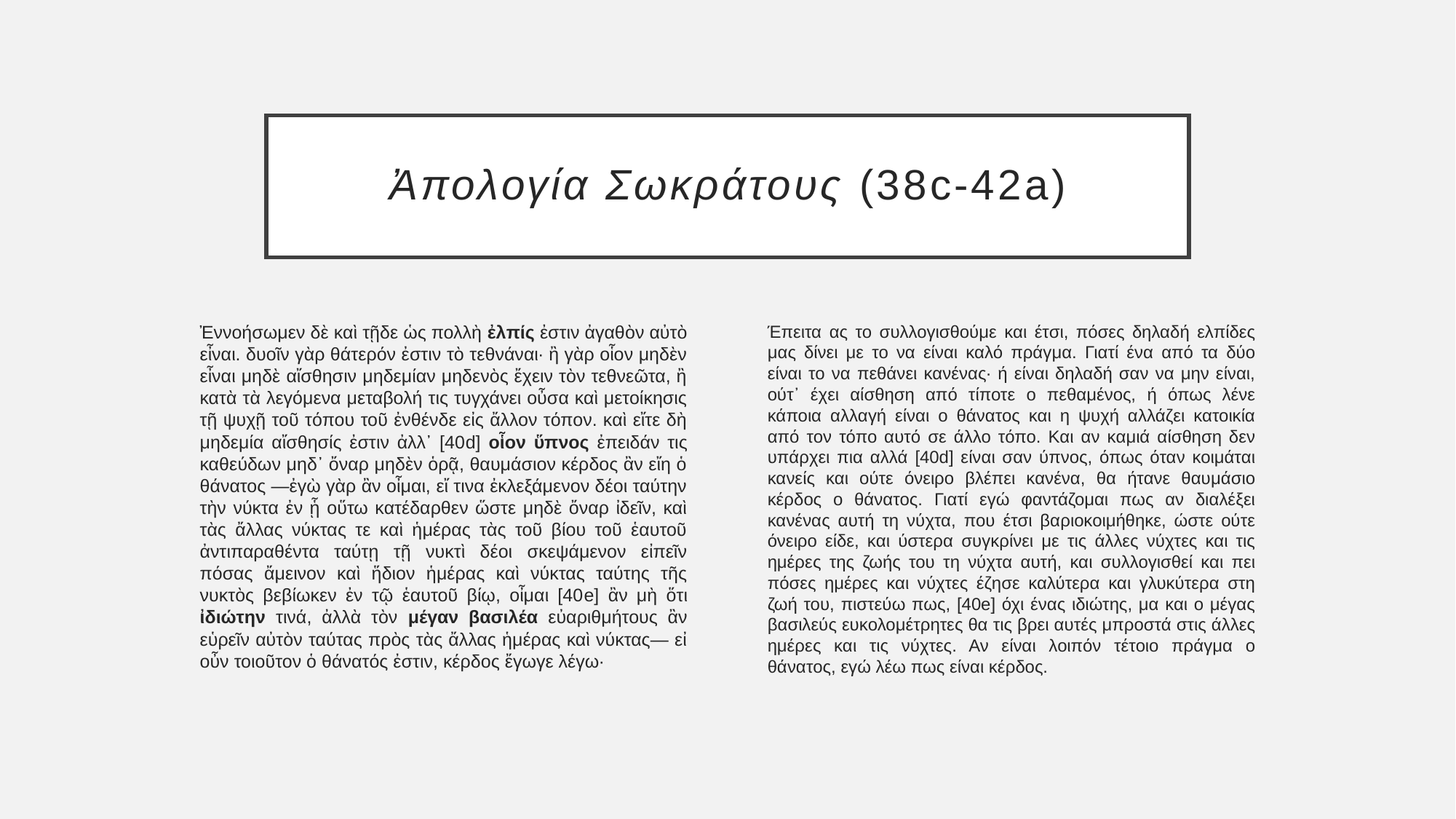

# Ἀπολογία Σωκράτους (38c-42a)
Ἐννοήσωμεν δὲ καὶ τῇδε ὡς πολλὴ ἐλπίς ἐστιν ἀγαθὸν αὐτὸ εἶναι. δυοῖν γὰρ θάτερόν ἐστιν τὸ τεθνάναι· ἢ γὰρ οἷον μηδὲν εἶναι μηδὲ αἴσθησιν μηδεμίαν μηδενὸς ἔχειν τὸν τεθνεῶτα, ἢ κατὰ τὰ λεγόμενα μεταβολή τις τυγχάνει οὖσα καὶ μετοίκησις τῇ ψυχῇ τοῦ τόπου τοῦ ἐνθένδε εἰς ἄλλον τόπον. καὶ εἴτε δὴ μηδεμία αἴσθησίς ἐστιν ἀλλ᾽ [40d] οἷον ὕπνος ἐπειδάν τις καθεύδων μηδ᾽ ὄναρ μηδὲν ὁρᾷ, θαυμάσιον κέρδος ἂν εἴη ὁ θάνατος —ἐγὼ γὰρ ἂν οἶμαι, εἴ τινα ἐκλεξάμενον δέοι ταύτην τὴν νύκτα ἐν ᾗ οὕτω κατέδαρθεν ὥστε μηδὲ ὄναρ ἰδεῖν, καὶ τὰς ἄλλας νύκτας τε καὶ ἡμέρας τὰς τοῦ βίου τοῦ ἑαυτοῦ ἀντιπαραθέντα ταύτῃ τῇ νυκτὶ δέοι σκεψάμενον εἰπεῖν πόσας ἄμεινον καὶ ἥδιον ἡμέρας καὶ νύκτας ταύτης τῆς νυκτὸς βεβίωκεν ἐν τῷ ἑαυτοῦ βίῳ, οἶμαι [40e] ἂν μὴ ὅτι ἰδιώτην τινά, ἀλλὰ τὸν μέγαν βασιλέα εὐαριθμήτους ἂν εὑρεῖν αὐτὸν ταύτας πρὸς τὰς ἄλλας ἡμέρας καὶ νύκτας— εἰ οὖν τοιοῦτον ὁ θάνατός ἐστιν, κέρδος ἔγωγε λέγω·
Έπειτα ας το συλλογισθούμε και έτσι, πόσες δηλαδή ελπίδες μας δίνει με το να είναι καλό πράγμα. Γιατί ένα από τα δύο είναι το να πεθάνει κανένας· ή είναι δηλαδή σαν να μην είναι, ούτ᾽ έχει αίσθηση από τίποτε ο πεθαμένος, ή όπως λένε κάποια αλλαγή είναι ο θάνατος και η ψυχή αλλάζει κατοικία από τον τόπο αυτό σε άλλο τόπο. Και αν καμιά αίσθηση δεν υπάρχει πια αλλά [40d] είναι σαν ύπνος, όπως όταν κοιμάται κανείς και ούτε όνειρο βλέπει κανένα, θα ήτανε θαυμάσιο κέρδος ο θάνατος. Γιατί εγώ φαντάζομαι πως αν διαλέξει κανένας αυτή τη νύχτα, που έτσι βαριοκοιμήθηκε, ώστε ούτε όνειρο είδε, και ύστερα συγκρίνει με τις άλλες νύχτες και τις ημέρες της ζωής του τη νύχτα αυτή, και συλλογισθεί και πει πόσες ημέρες και νύχτες έζησε καλύτερα και γλυκύτερα στη ζωή του, πιστεύω πως, [40e] όχι ένας ιδιώτης, μα και ο μέγας βασιλεύς ευκολομέτρητες θα τις βρει αυτές μπροστά στις άλλες ημέρες και τις νύχτες. Αν είναι λοιπόν τέτοιο πράγμα ο θάνατος, εγώ λέω πως είναι κέρδος.